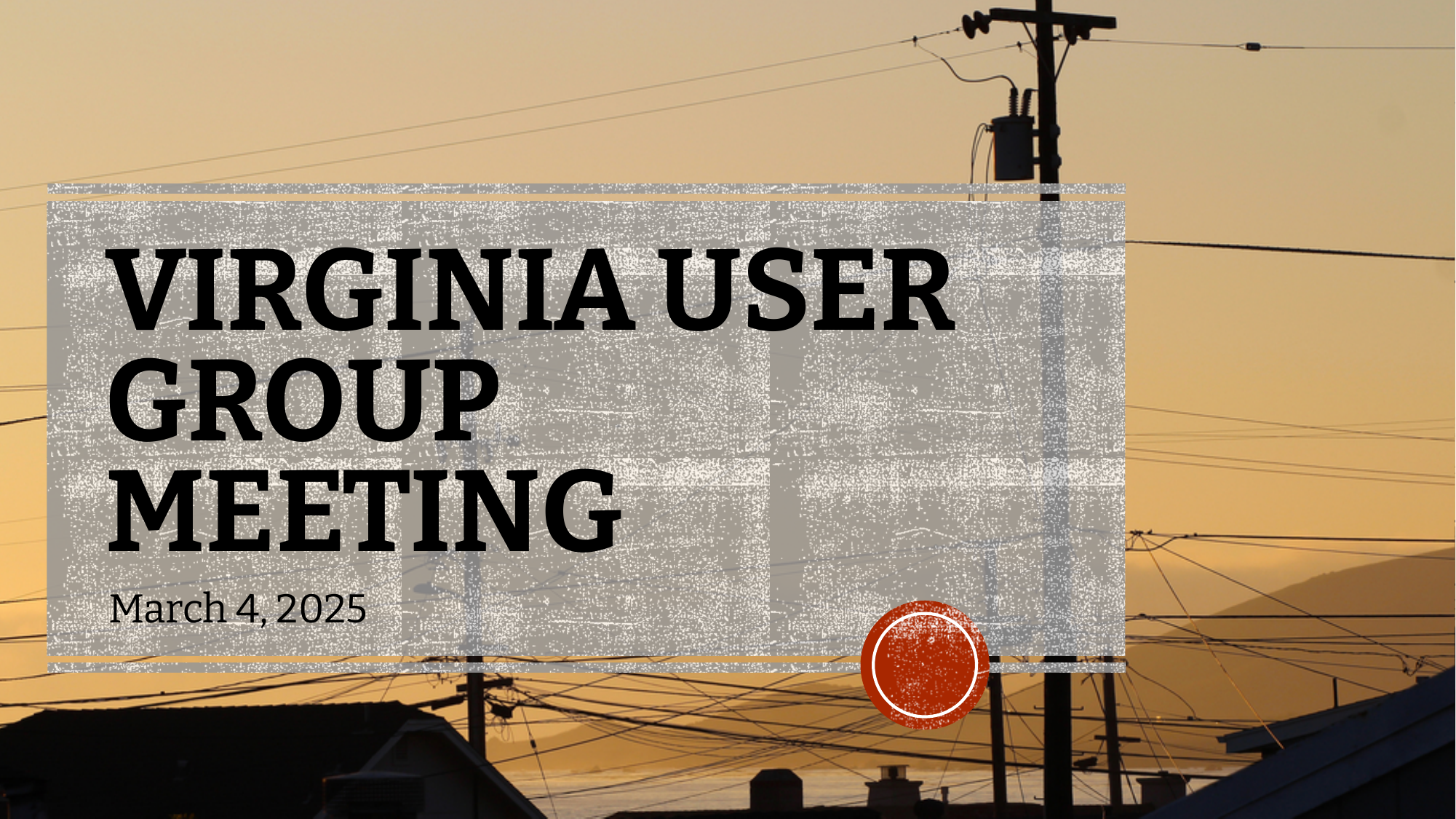

# VIRGINIA USER GROUP MEETING
March 4, 2025